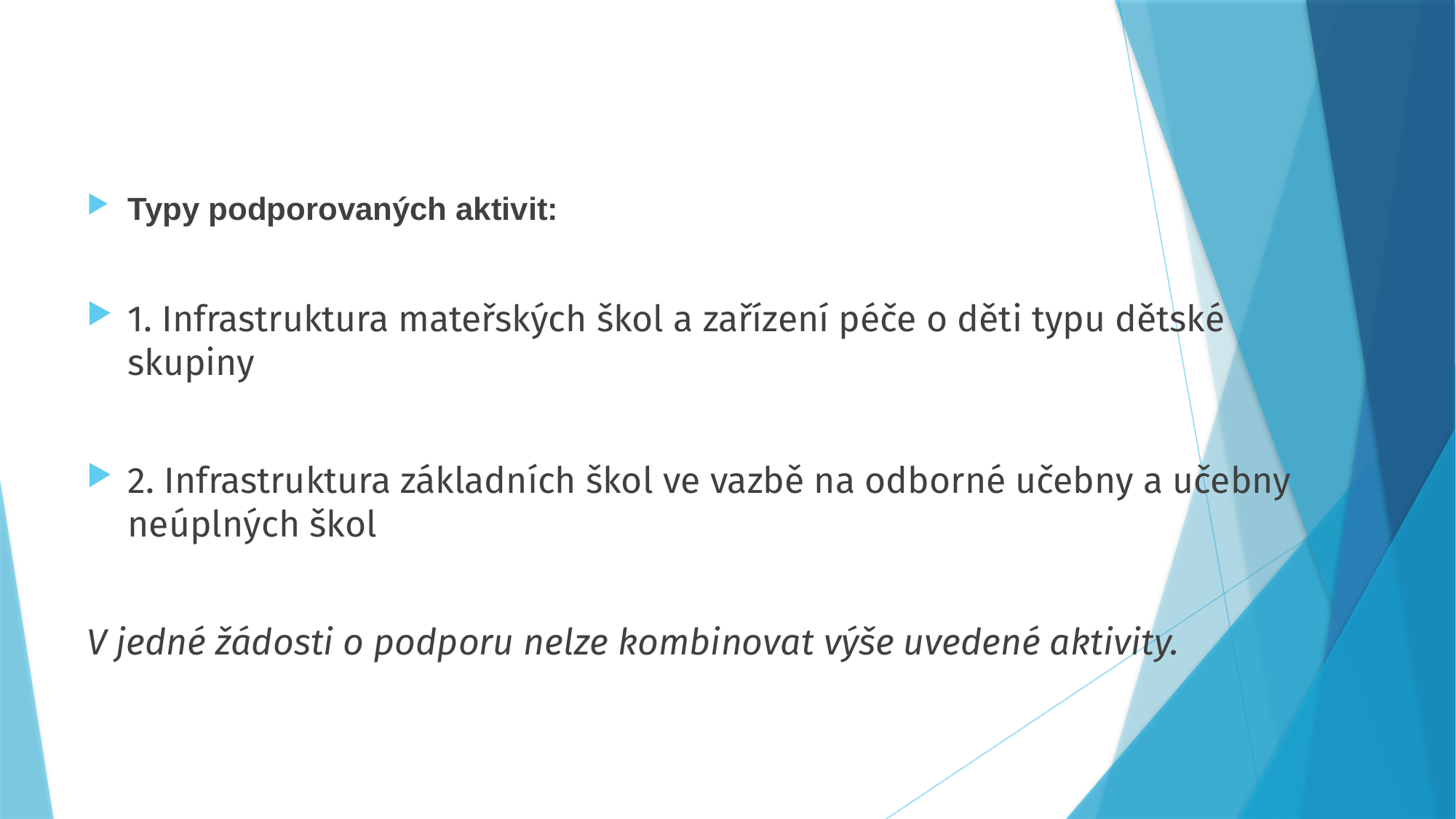

Typy podporovaných aktivit:

1. Infrastruktura mateřských škol a zařízení péče o děti typu dětské skupiny

2. Infrastruktura základních škol ve vazbě na odborné učebny a učebny neúplných škol

V jedné žádosti o podporu nelze kombinovat výše uvedené aktivity.